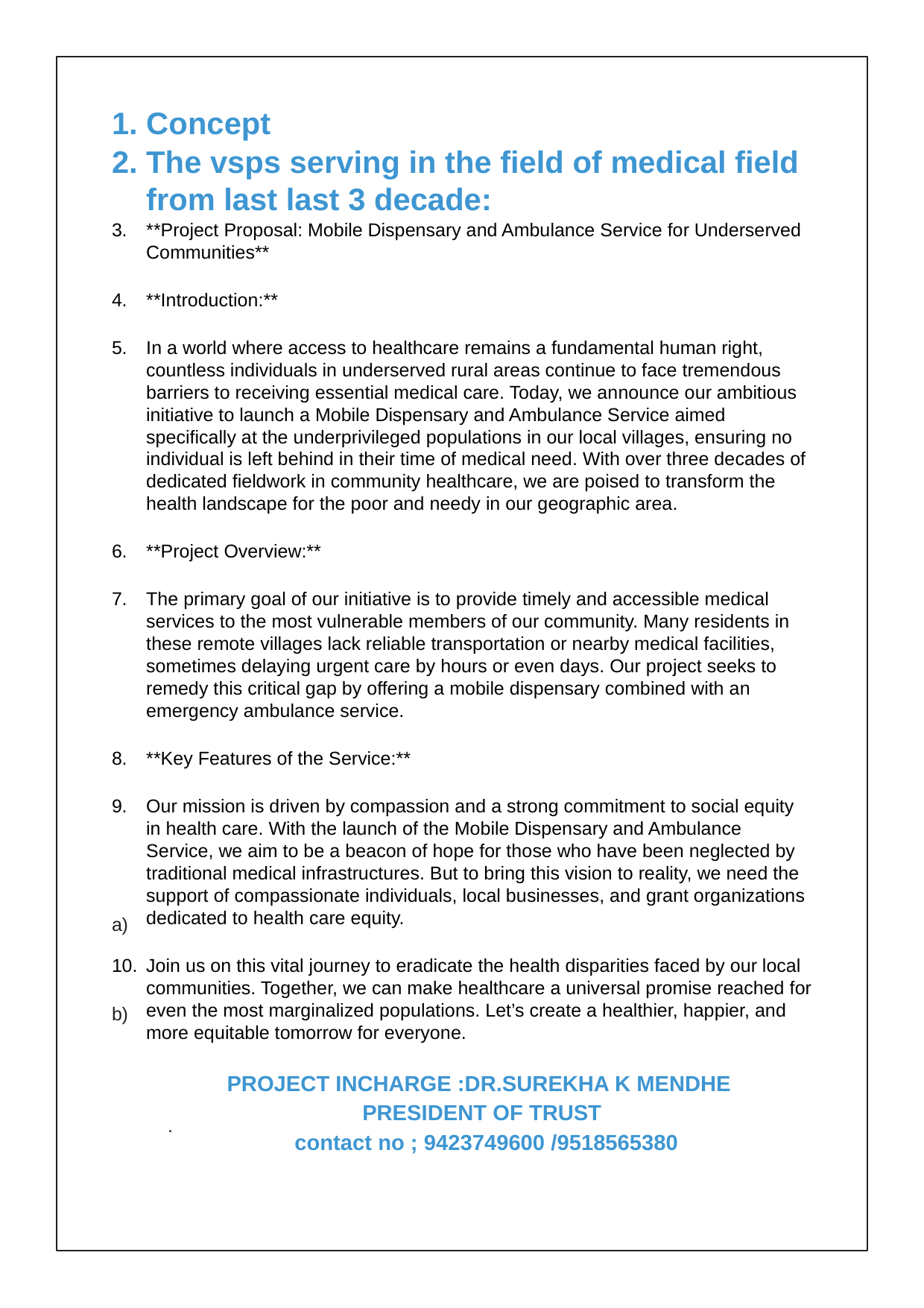

Concept
The vsps serving in the field of medical field from last last 3 decade:
**Project Proposal: Mobile Dispensary and Ambulance Service for Underserved Communities**

**Introduction:**

In a world where access to healthcare remains a fundamental human right, countless individuals in underserved rural areas continue to face tremendous barriers to receiving essential medical care. Today, we announce our ambitious initiative to launch a Mobile Dispensary and Ambulance Service aimed specifically at the underprivileged populations in our local villages, ensuring no individual is left behind in their time of medical need. With over three decades of dedicated fieldwork in community healthcare, we are poised to transform the health landscape for the poor and needy in our geographic area.

**Project Overview:**

The primary goal of our initiative is to provide timely and accessible medical services to the most vulnerable members of our community. Many residents in these remote villages lack reliable transportation or nearby medical facilities, sometimes delaying urgent care by hours or even days. Our project seeks to remedy this critical gap by offering a mobile dispensary combined with an emergency ambulance service.

**Key Features of the Service:**

Our mission is driven by compassion and a strong commitment to social equity in health care. With the launch of the Mobile Dispensary and Ambulance Service, we aim to be a beacon of hope for those who have been neglected by traditional medical infrastructures. But to bring this vision to reality, we need the support of compassionate individuals, local businesses, and grant organizations dedicated to health care equity.

Join us on this vital journey to eradicate the health disparities faced by our local communities. Together, we can make healthcare a universal promise reached for even the most marginalized populations. Let’s create a healthier, happier, and more equitable tomorrow for everyone.

                   PROJECT INCHARGE :DR.SUREKHA K MENDHE
                                         PRESIDENT OF TRUST
                              contact no ; 9423749600 /9518565380

a)
b)
.